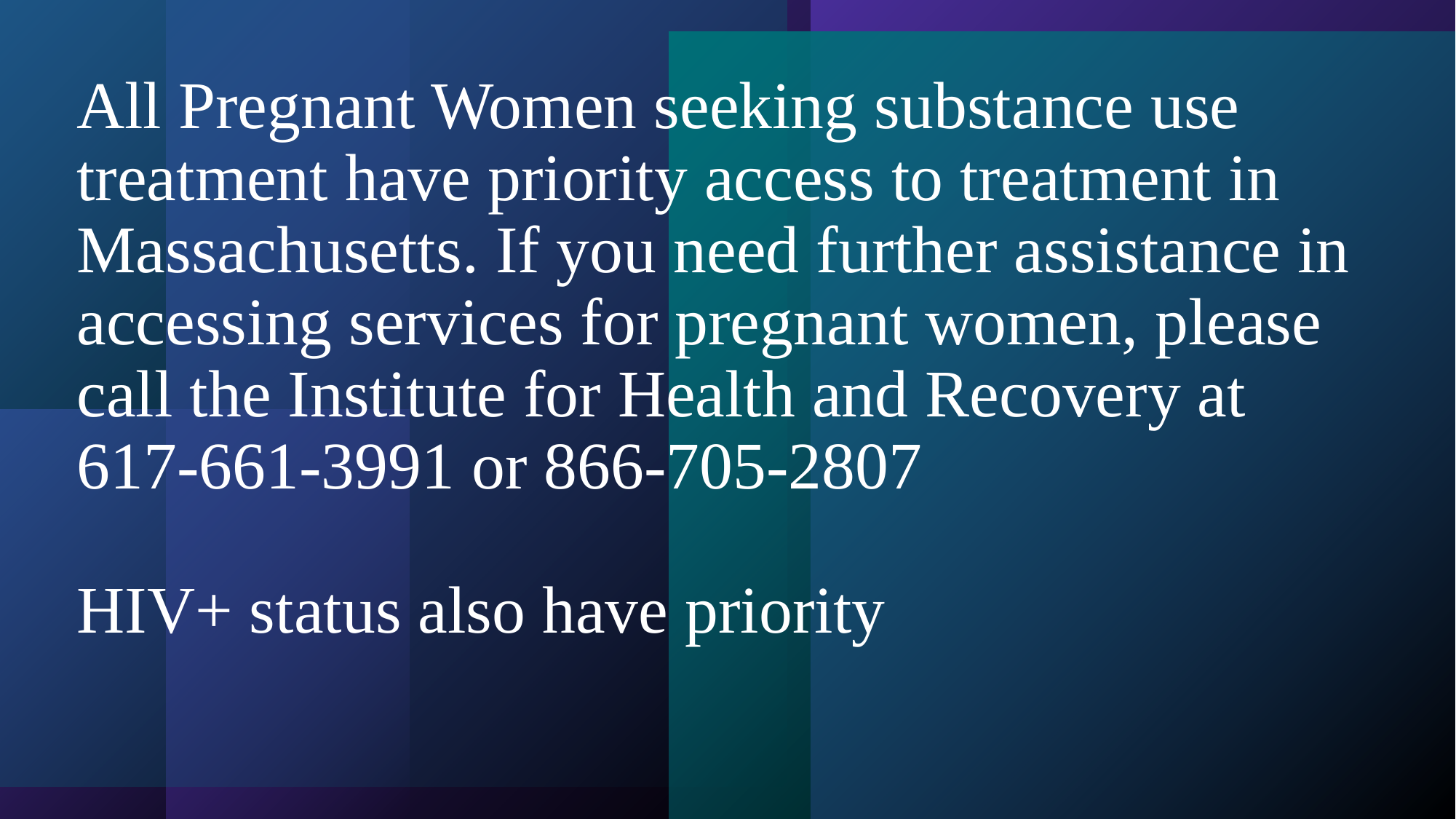

# All Pregnant Women seeking substance use treatment have priority access to treatment in Massachusetts. If you need further assistance in accessing services for pregnant women, please call the Institute for Health and Recovery at 617-661-3991 or 866-705-2807 HIV+ status also have priority